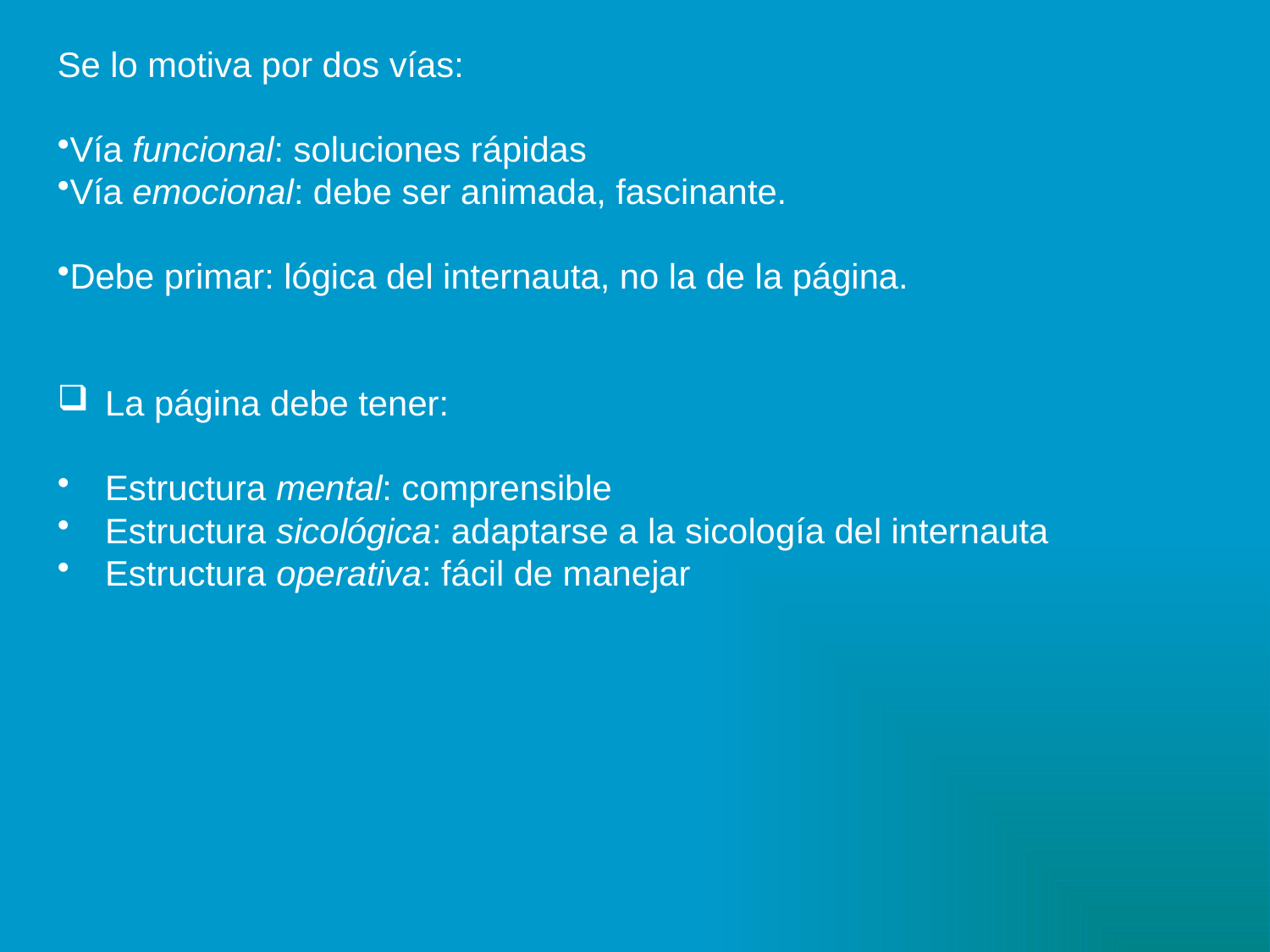

Se lo motiva por dos vías:

Vía funcional: soluciones rápidas
Vía emocional: debe ser animada, fascinante.

Debe primar: lógica del internauta, no la de la página.

La página debe tener:

Estructura mental: comprensible
Estructura sicológica: adaptarse a la sicología del internauta
Estructura operativa: fácil de manejar